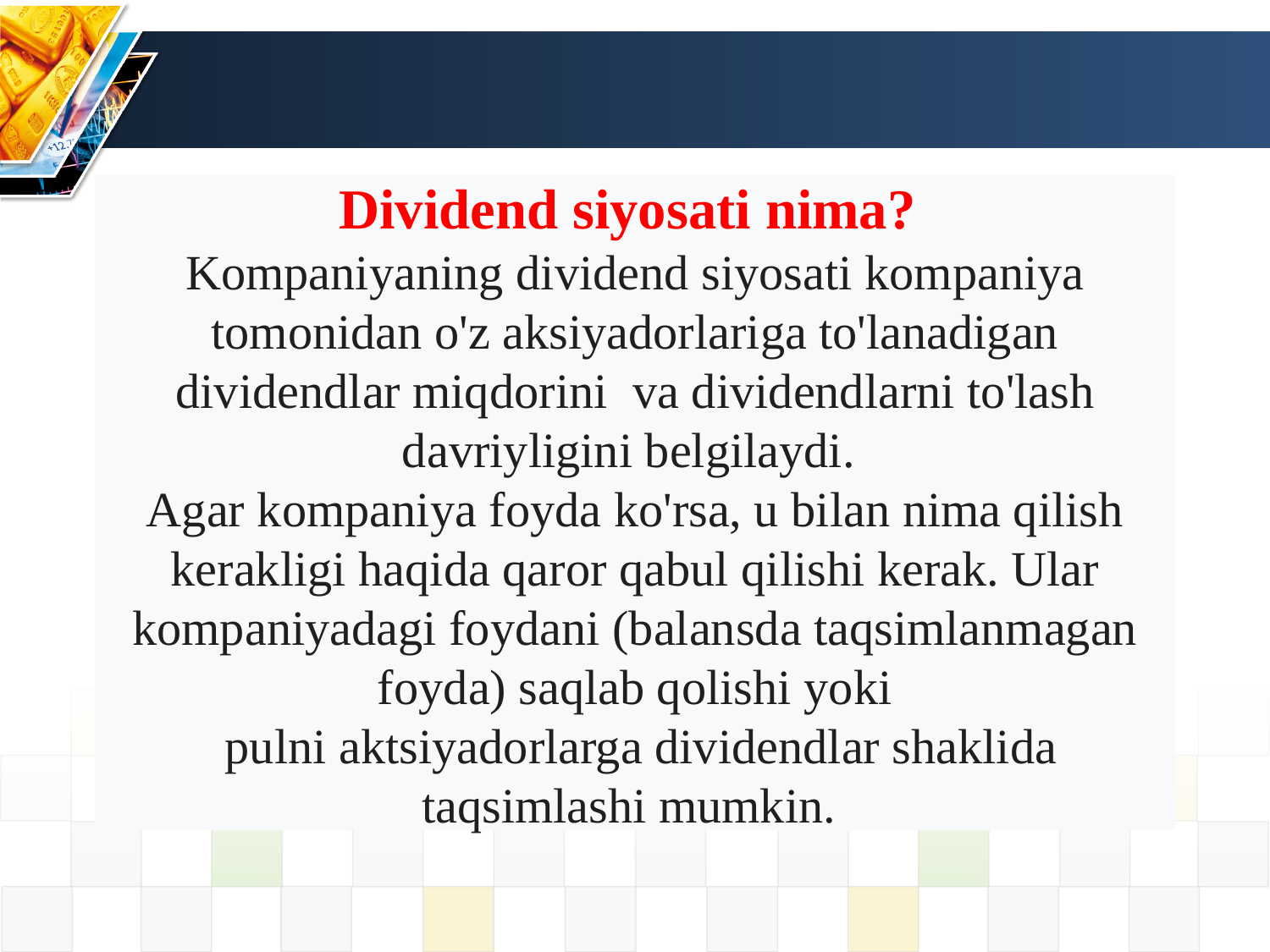

Dividend siyosati nima?
Kompaniyaning dividend siyosati kompaniya tomonidan o'z aksiyadorlariga to'lanadigan dividendlar miqdorini  va dividendlarni to'lash davriyligini belgilaydi.
Agar kompaniya foyda ko'rsa, u bilan nima qilish kerakligi haqida qaror qabul qilishi kerak. Ular kompaniyadagi foydani (balansda taqsimlanmagan foyda) saqlab qolishi yoki
 pulni aktsiyadorlarga dividendlar shaklida taqsimlashi mumkin.